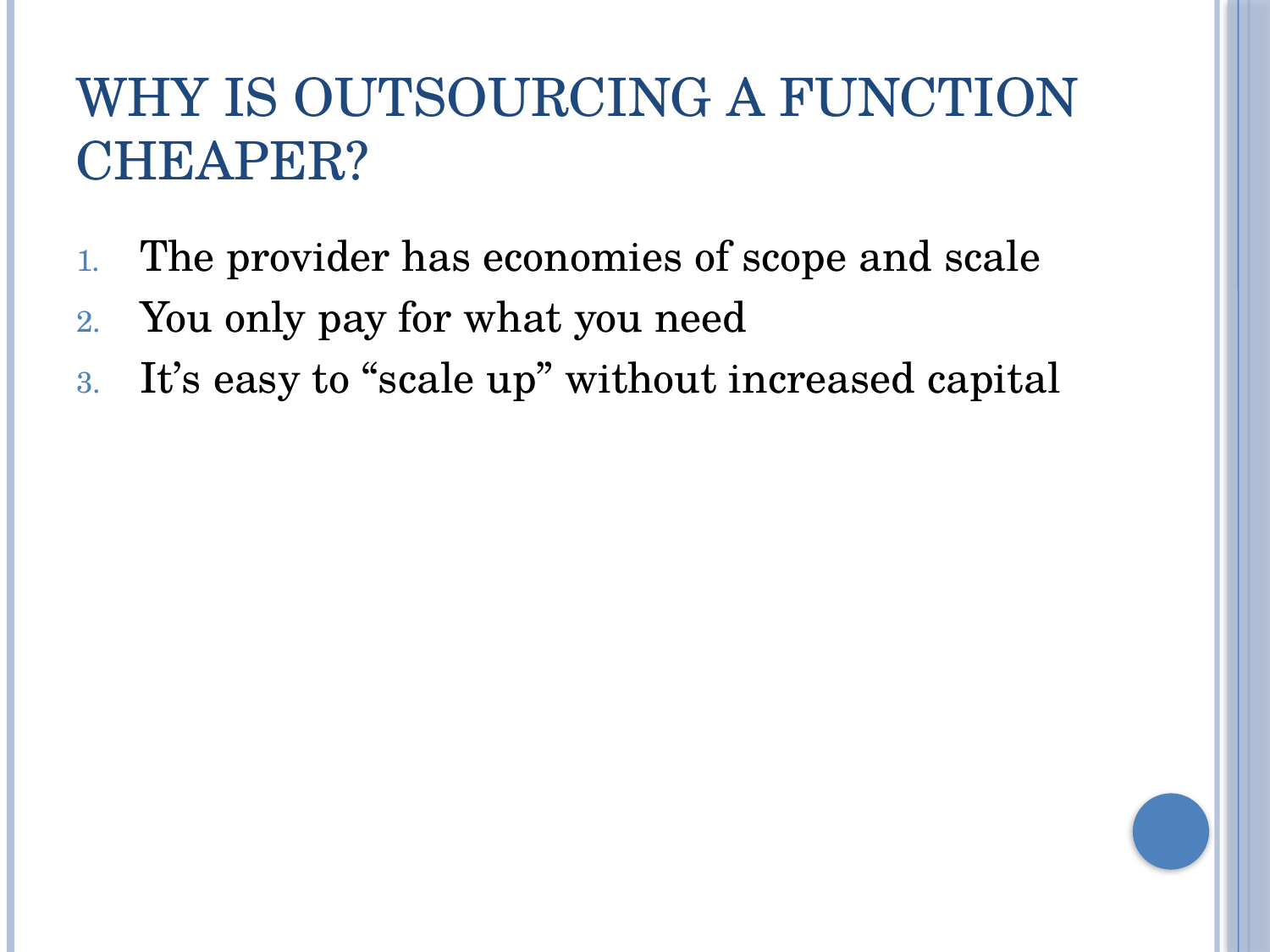

# Why is outsourcing a function cheaper?
The provider has economies of scope and scale
You only pay for what you need
It’s easy to “scale up” without increased capital